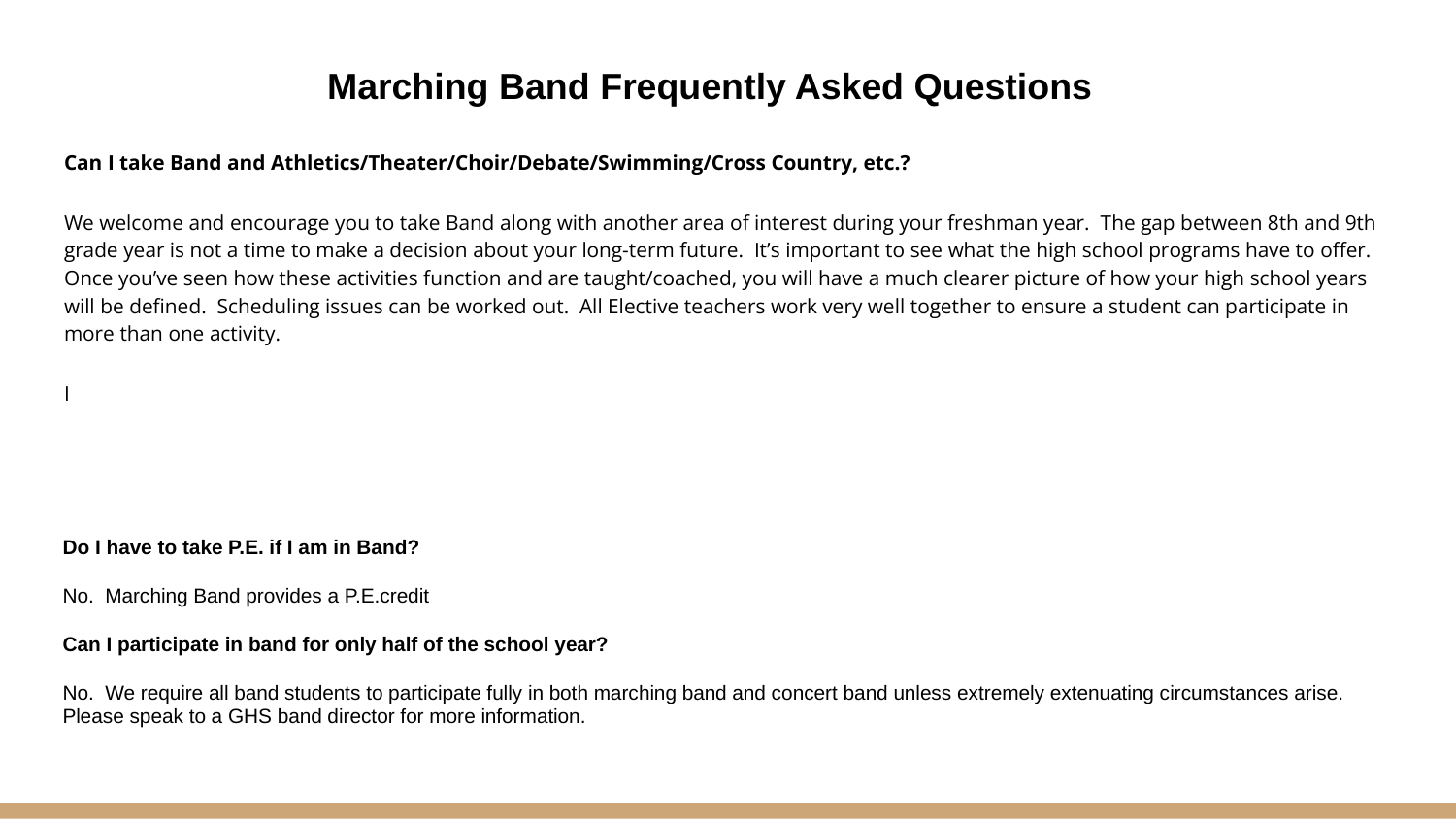

Marching Band Frequently Asked Questions

Can I take Band and Athletics/Theater/Choir/Debate/Swimming/Cross Country, etc.?
We welcome and encourage you to take Band along with another area of interest during your freshman year.  The gap between 8th and 9th grade year is not a time to make a decision about your long-term future.  It’s important to see what the high school programs have to offer.  Once you’ve seen how these activities function and are taught/coached, you will have a much clearer picture of how your high school years will be defined.  Scheduling issues can be worked out.  All Elective teachers work very well together to ensure a student can participate in more than one activity.
I

  Do I have to take P.E. if I am in Band?

  No.  Marching Band provides a P.E.credit

  Can I participate in band for only half of the school year?

  No.  We require all band students to participate fully in both marching band and concert band unless extremely extenuating circumstances arise.
  Please speak to a GHS band director for more information.